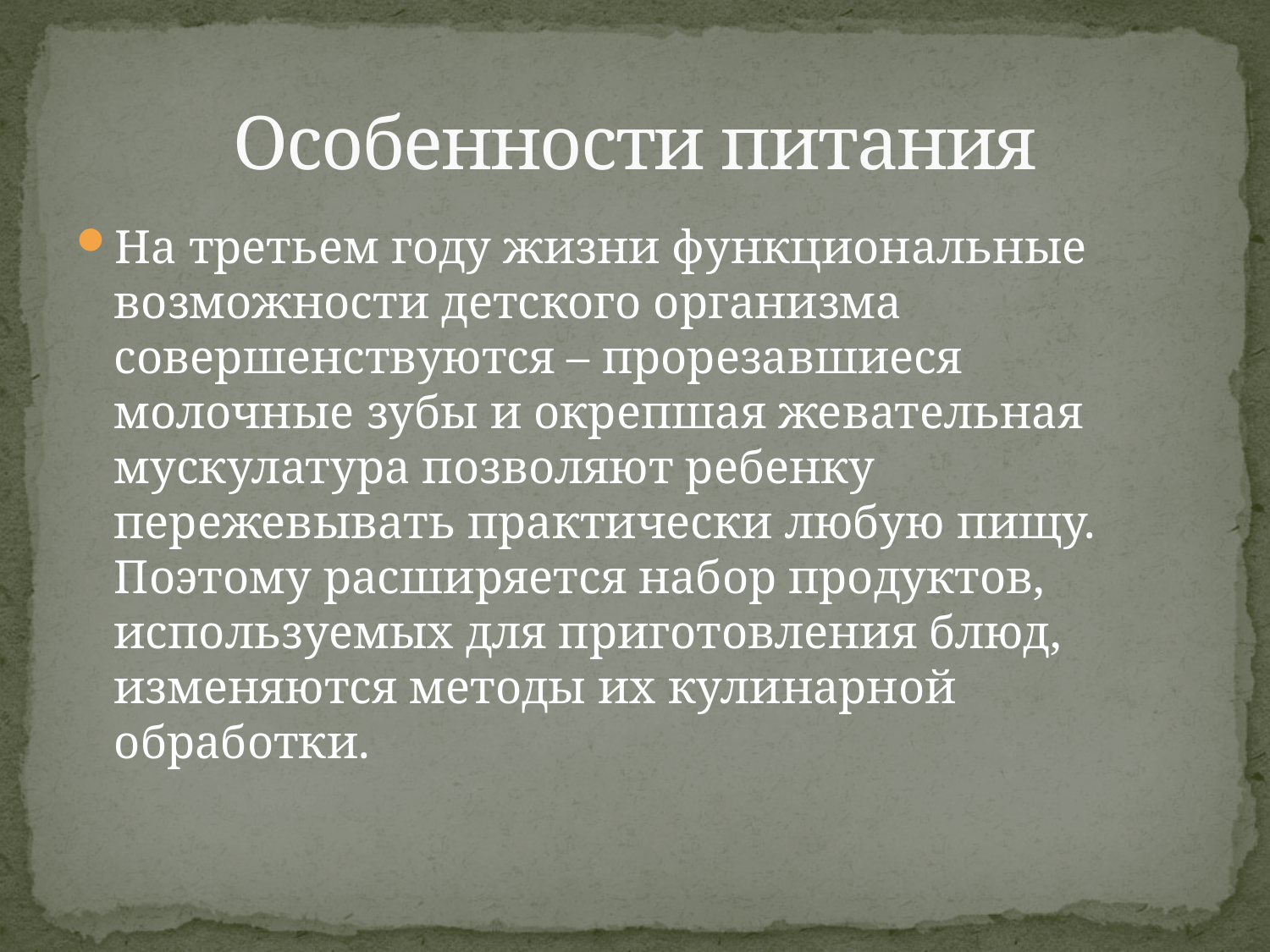

# Особенности питания
На третьем году жизни функциональные возможности детского организма совершенствуются – прорезавшиеся молочные зубы и окрепшая жевательная мускулатура позволяют ребенку пережевывать практически любую пищу.
Поэтому расширяется набор продуктов, используемых для приготовления блюд, изменяются методы их кулинарной обработки.